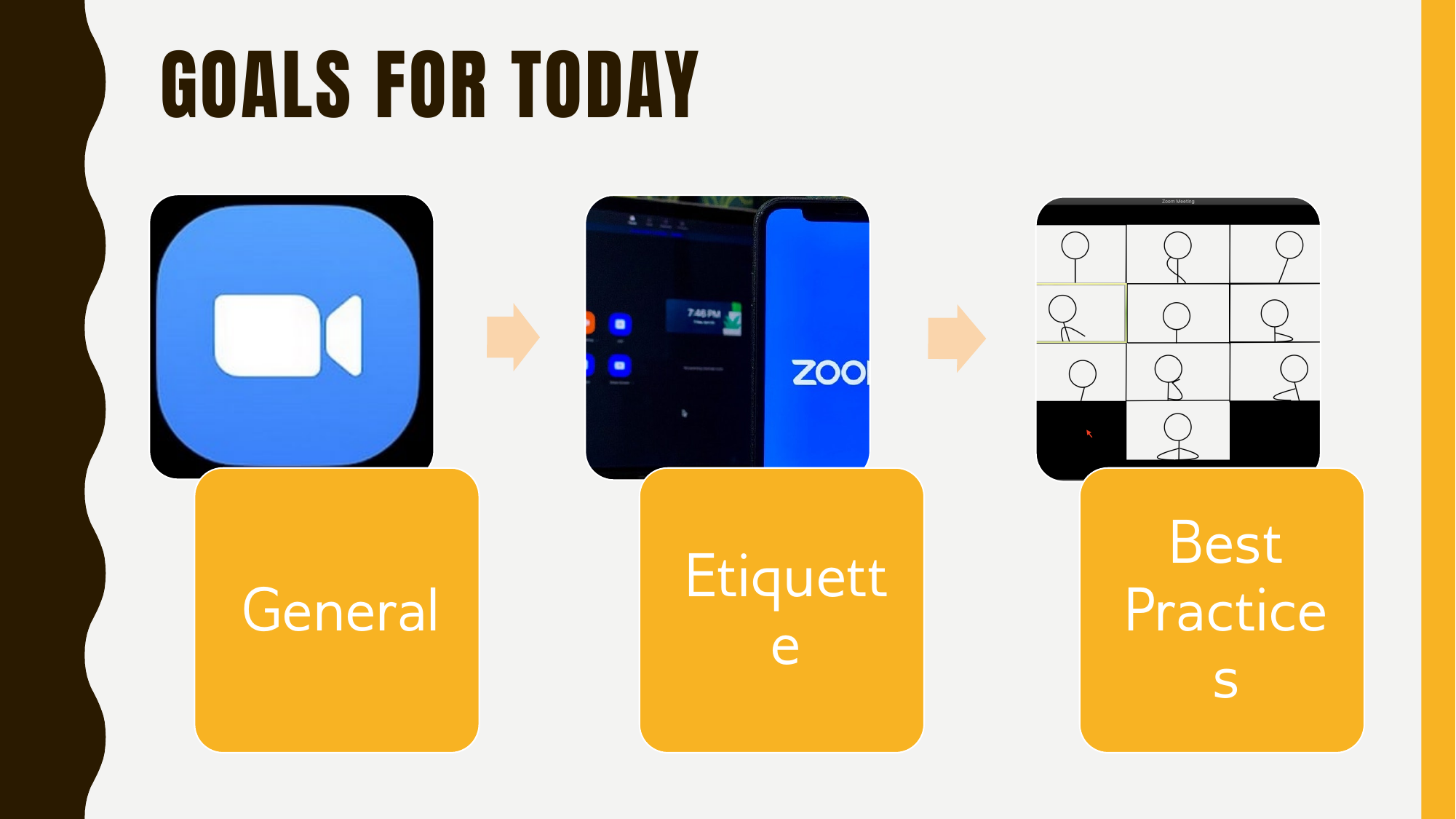

# Goals For Today
General

Etiquette

Best Practices